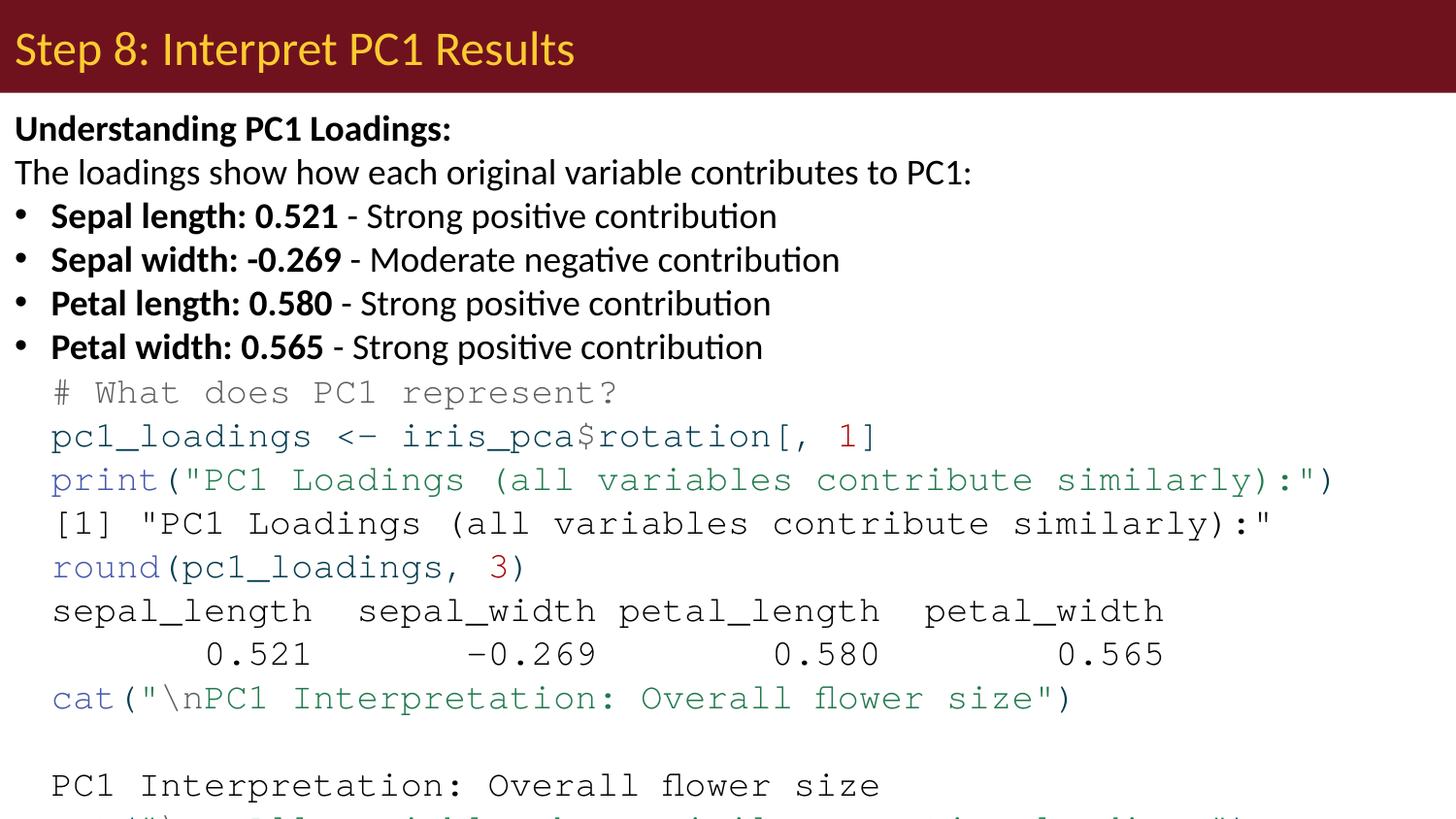

# Step 8: Interpret PC1 Results
Understanding PC1 Loadings:
The loadings show how each original variable contributes to PC1:
Sepal length: 0.521 - Strong positive contribution
Sepal width: -0.269 - Moderate negative contribution
Petal length: 0.580 - Strong positive contribution
Petal width: 0.565 - Strong positive contribution
# What does PC1 represent? pc1_loadings <- iris_pca$rotation[, 1] print("PC1 Loadings (all variables contribute similarly):")
[1] "PC1 Loadings (all variables contribute similarly):"
round(pc1_loadings, 3)
sepal_length  sepal_width petal_length  petal_width
       0.521       -0.269        0.580        0.565
cat("\nPC1 Interpretation: Overall flower size")

PC1 Interpretation: Overall flower size
cat("\n- All variables have similar negative loadings")

- All variables have similar negative loadings
cat("\n- Higher PC1 values = smaller flowers overall")

- Higher PC1 values = smaller flowers overall
cat("\n- Lower PC1 values = larger flowers overall")

- Lower PC1 values = larger flowers overall